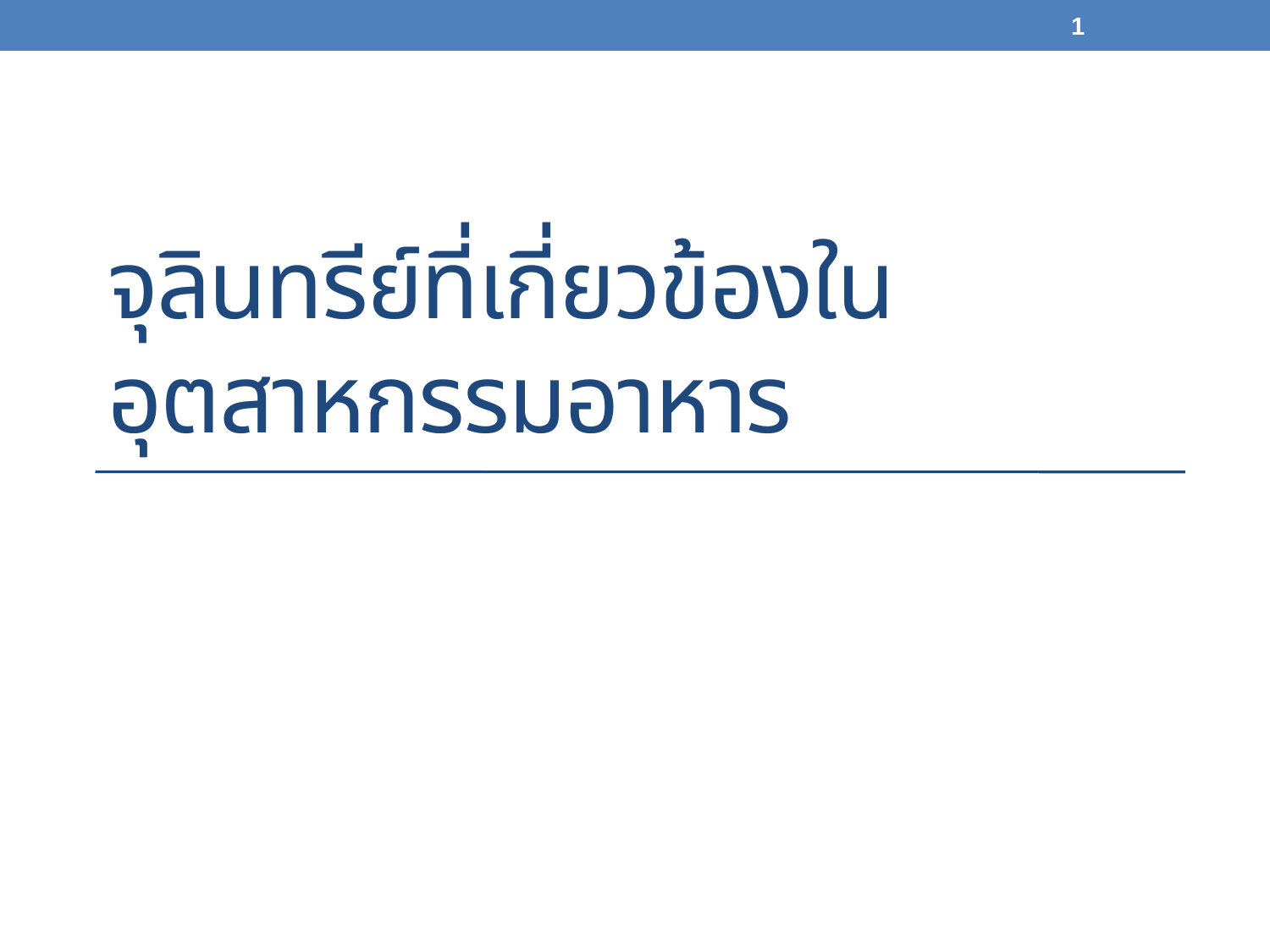

1
# จุลินทรีย์ที่เกี่ยวข้องในอุตสาหกรรมอาหาร